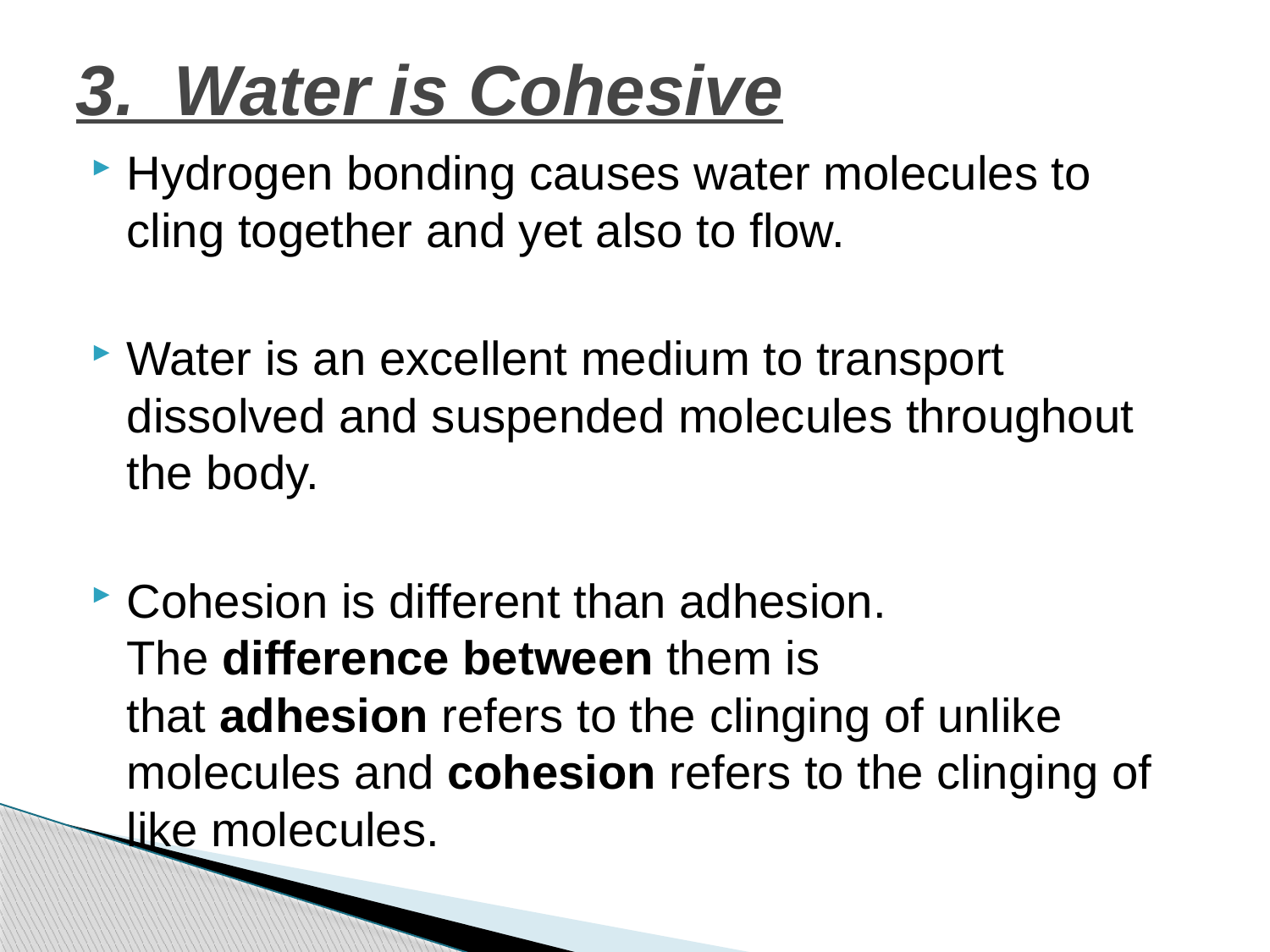

# 3.  Water is Cohesive
Hydrogen bonding causes water molecules to cling together and yet also to flow.

Water is an excellent medium to transport dissolved and suspended molecules throughout the body.

Cohesion is different than adhesion. The difference between them is that adhesion refers to the clinging of unlike molecules and cohesion refers to the clinging of like molecules.